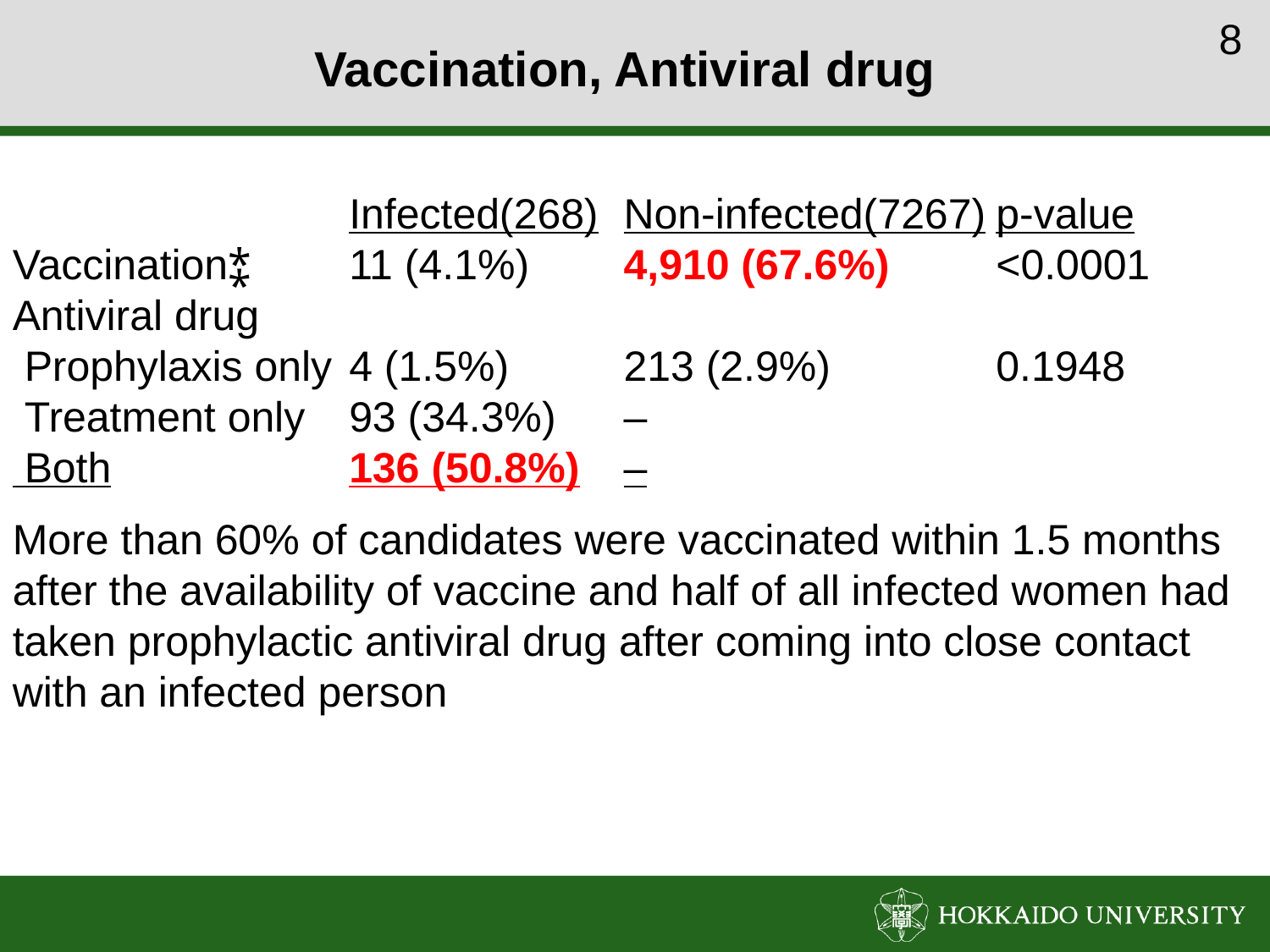

8
# Vaccination, Antiviral drug
	Infected(268)	Non-infected(7267)	p-value
Vaccination⁑	11 (4.1%)	4,910 (67.6%)	<0.0001
Antiviral drug
 Prophylaxis only	4 (1.5%)	213 (2.9%)	0.1948
 Treatment only	93 (34.3%)	–
 Both	136 (50.8%)	–
More than 60% of candidates were vaccinated within 1.5 months after the availability of vaccine and half of all infected women had taken prophylactic antiviral drug after coming into close contact with an infected person